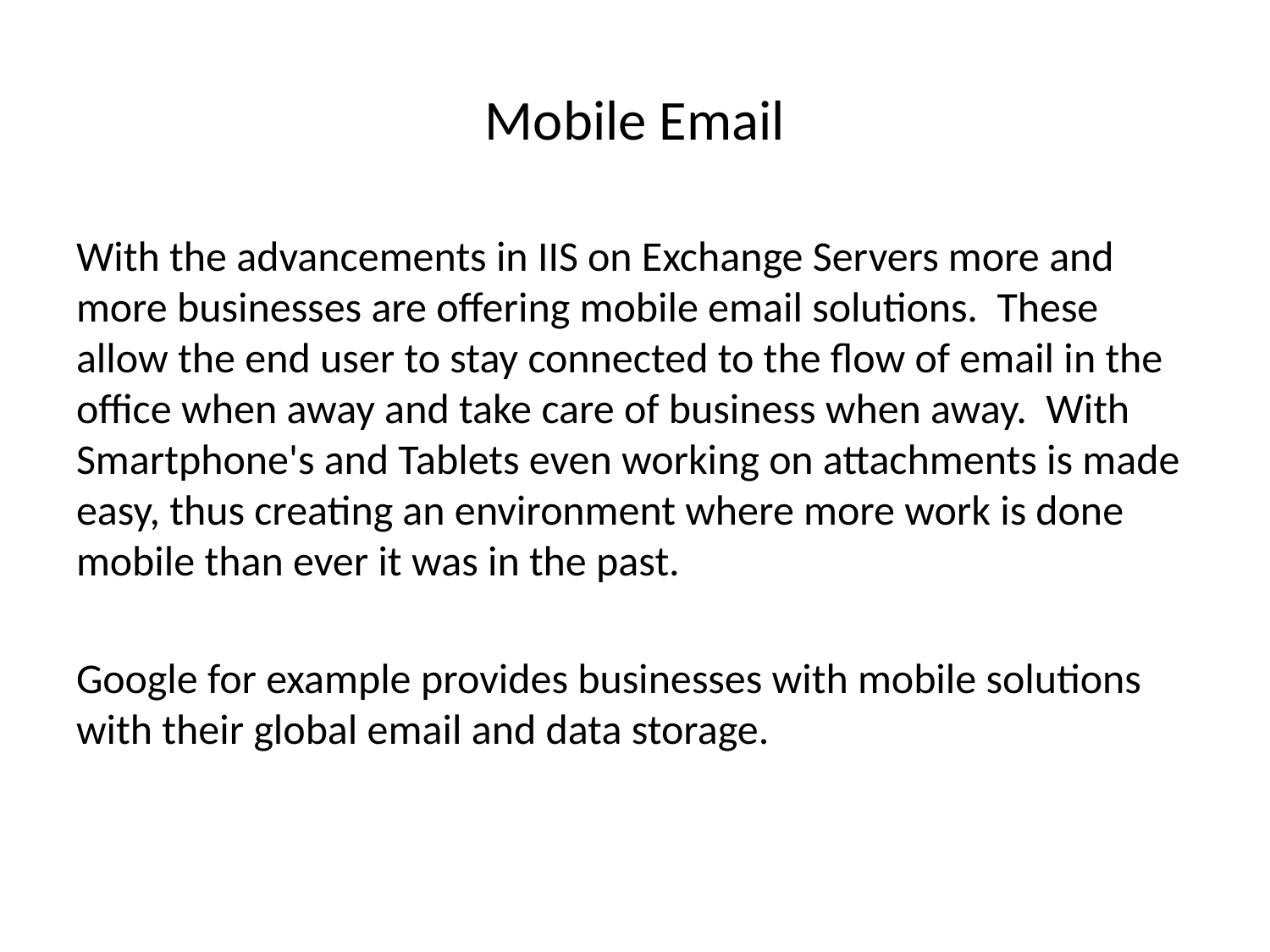

# Mobile Email
With the advancements in IIS on Exchange Servers more and more businesses are offering mobile email solutions.  These allow the end user to stay connected to the flow of email in the office when away and take care of business when away.  With Smartphone's and Tablets even working on attachments is made easy, thus creating an environment where more work is done mobile than ever it was in the past.

Google for example provides businesses with mobile solutions with their global email and data storage.